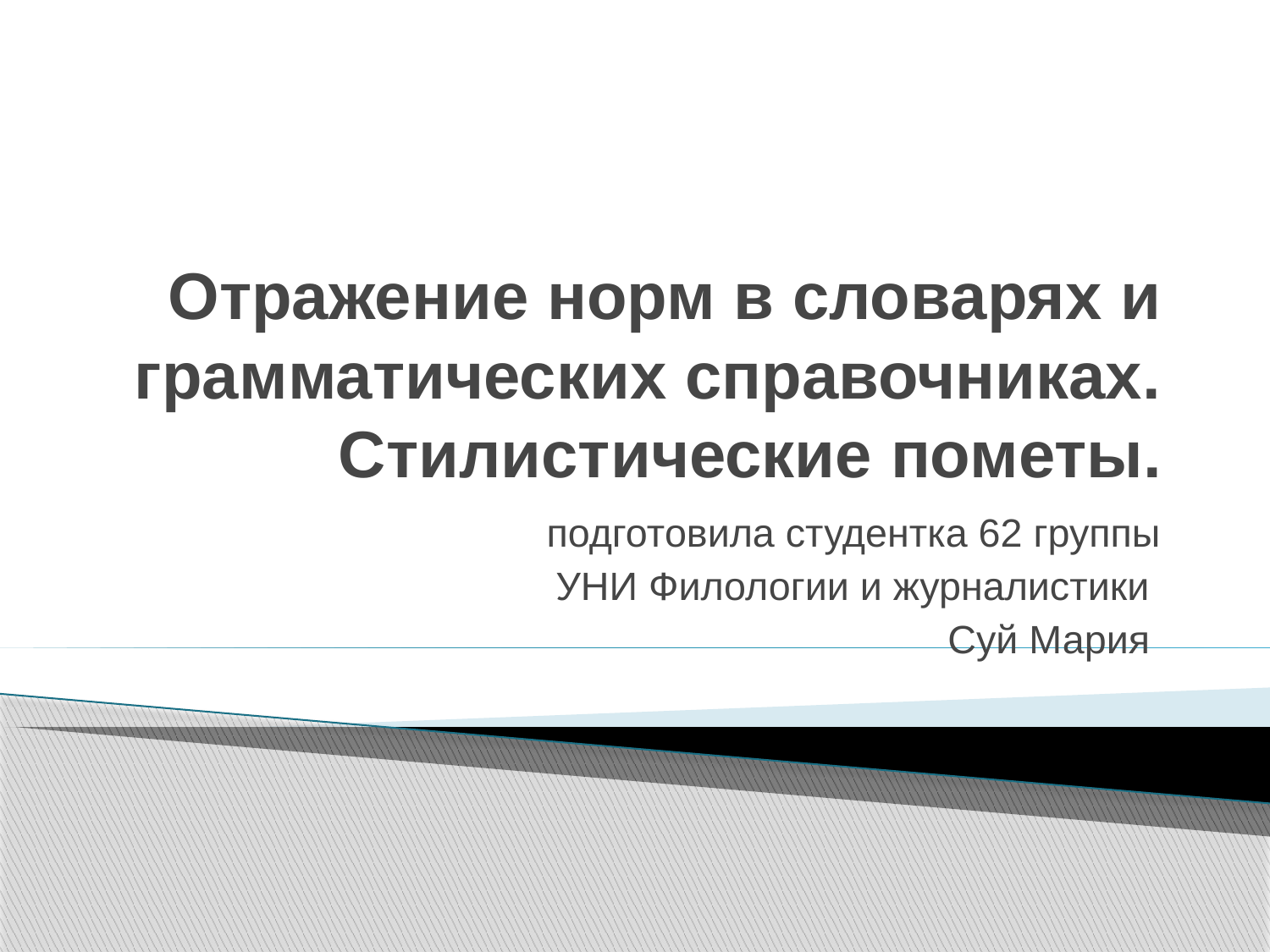

# Отражение норм в словарях и грамматических справочниках. Стилистические пометы.
подготовила студентка 62 группы
УНИ Филологии и журналистики
Суй Мария